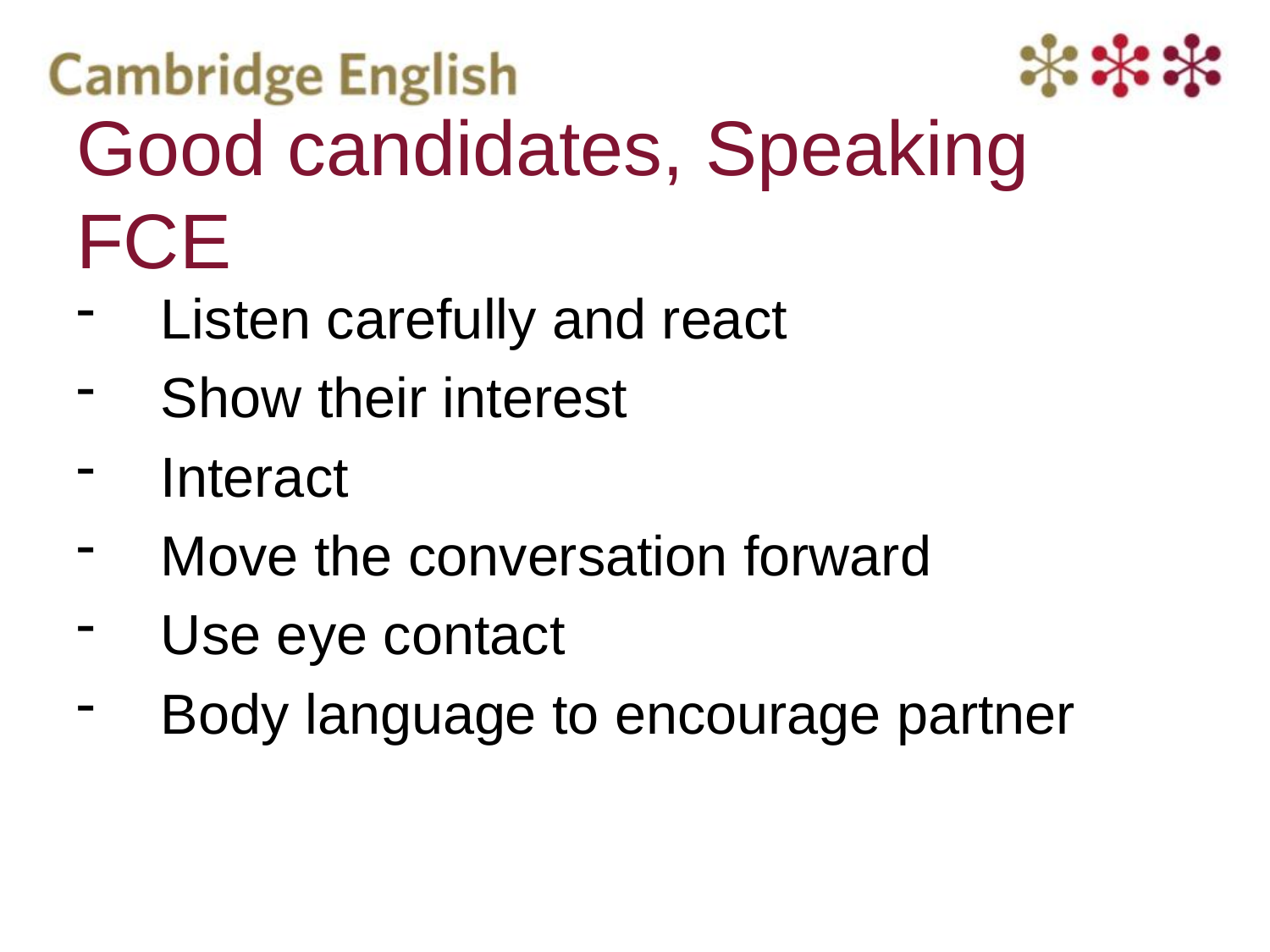

# Good candidates, Speaking FCE
Listen carefully and react
Show their interest
Interact
Move the conversation forward
Use eye contact
Body language to encourage partner